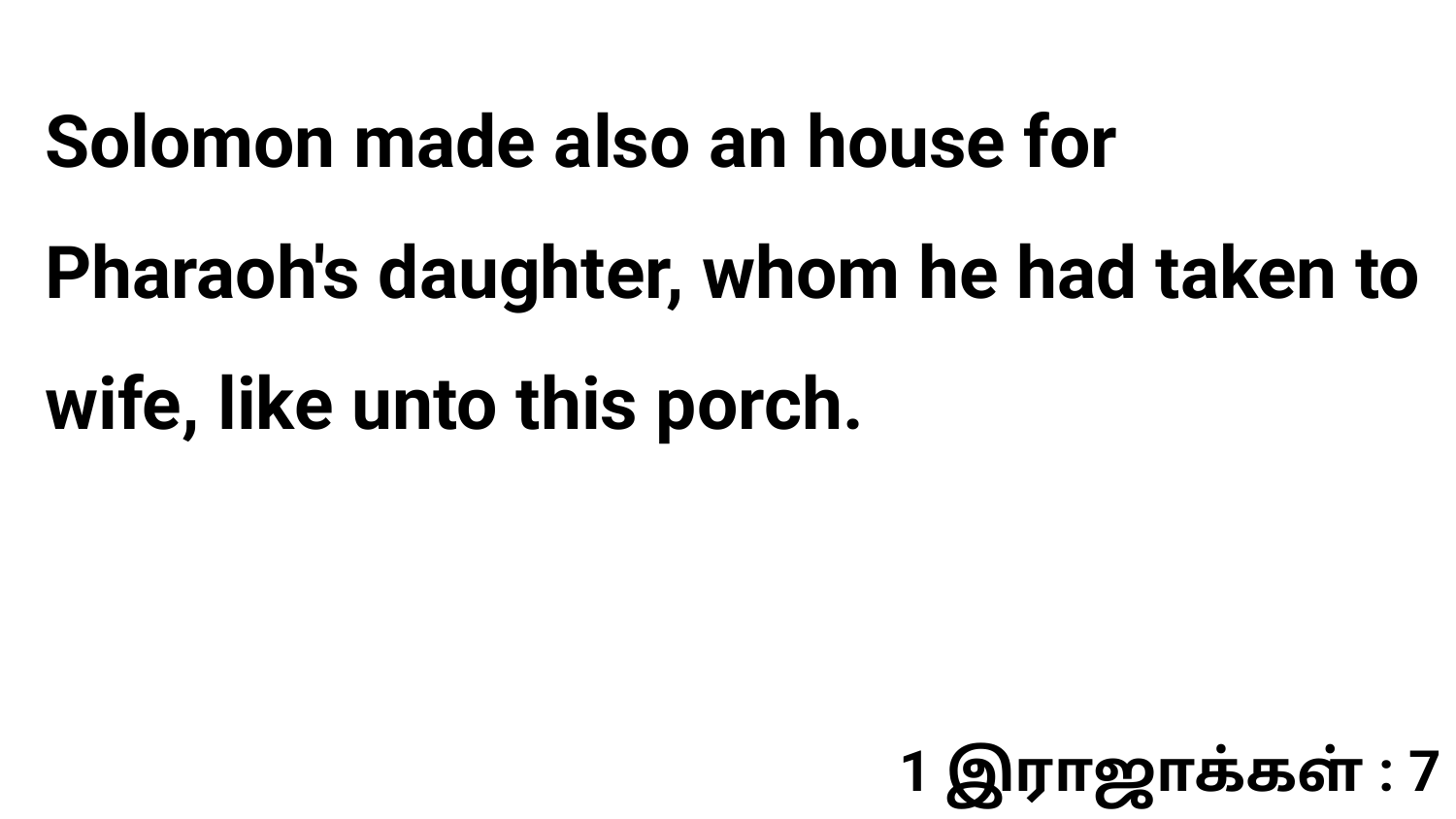

Solomon made also an house for Pharaoh's daughter, whom he had taken to wife, like unto this porch.
1 இராஜாக்கள் : 7